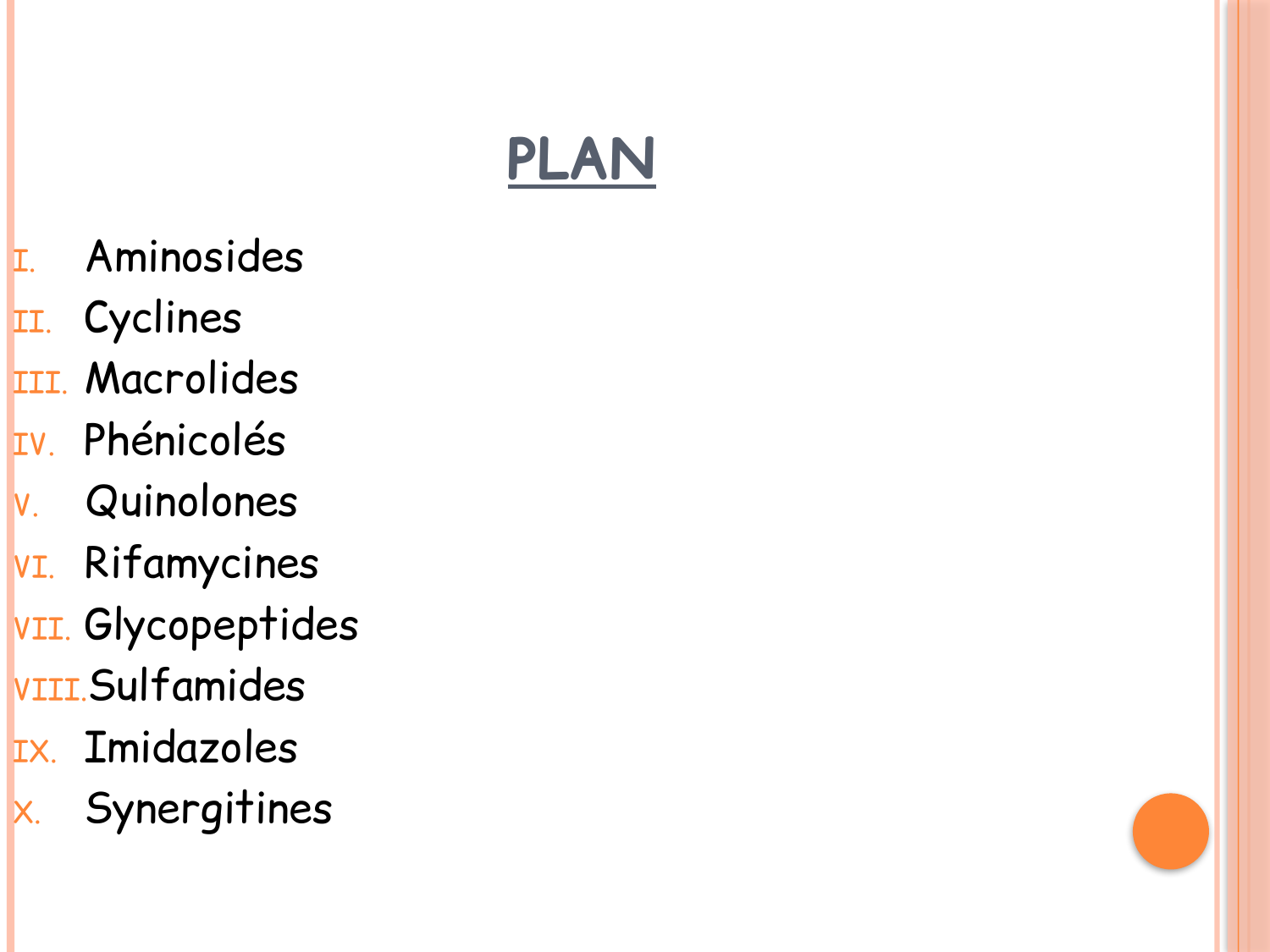

# plan
Aminosides
Cyclines
Macrolides
Phénicolés
Quinolones
Rifamycines
Glycopeptides
Sulfamides
Imidazoles
Synergitines